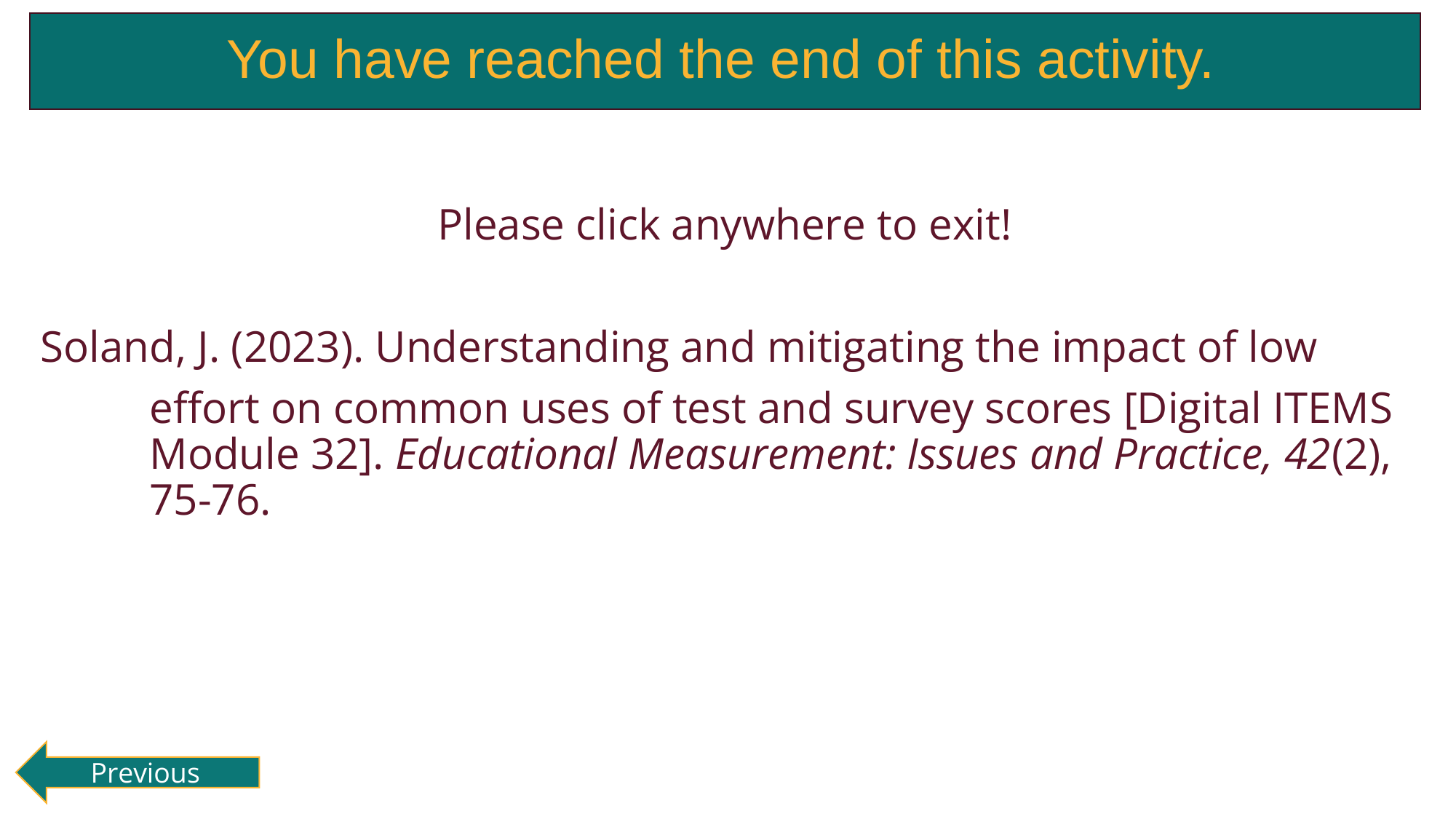

# You have reached the end of this activity.

Please click anywhere to exit!

Soland, J. (2023). Understanding and mitigating the impact of low
	effort on common uses of test and survey scores [Digital ITEMS 	Module 32]. Educational Measurement: Issues and Practice, 42(2), 	75-76.
Previous